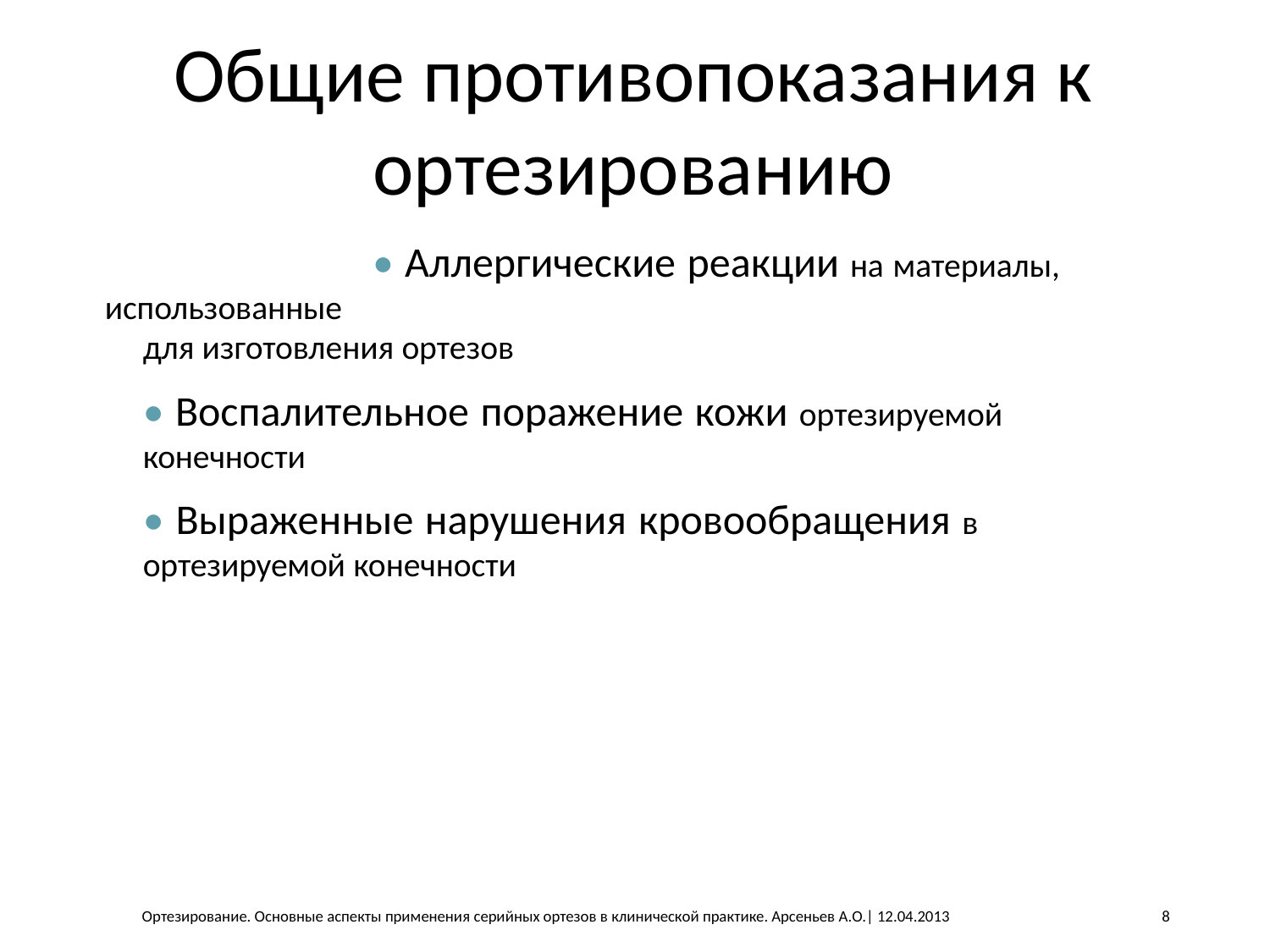

Общие противопоказания к
ортезированию

• Аллергические реакции на материалы, использованные
для изготовления ортезов

• Воспалительное поражение кожи ортезируемой
конечности

• Выраженные нарушения кровообращения в
ортезируемой конечности
Ортезирование. Основные аспекты применения серийных ортезов в клинической практике. Арсеньев А.О.| 12.04.2013	8